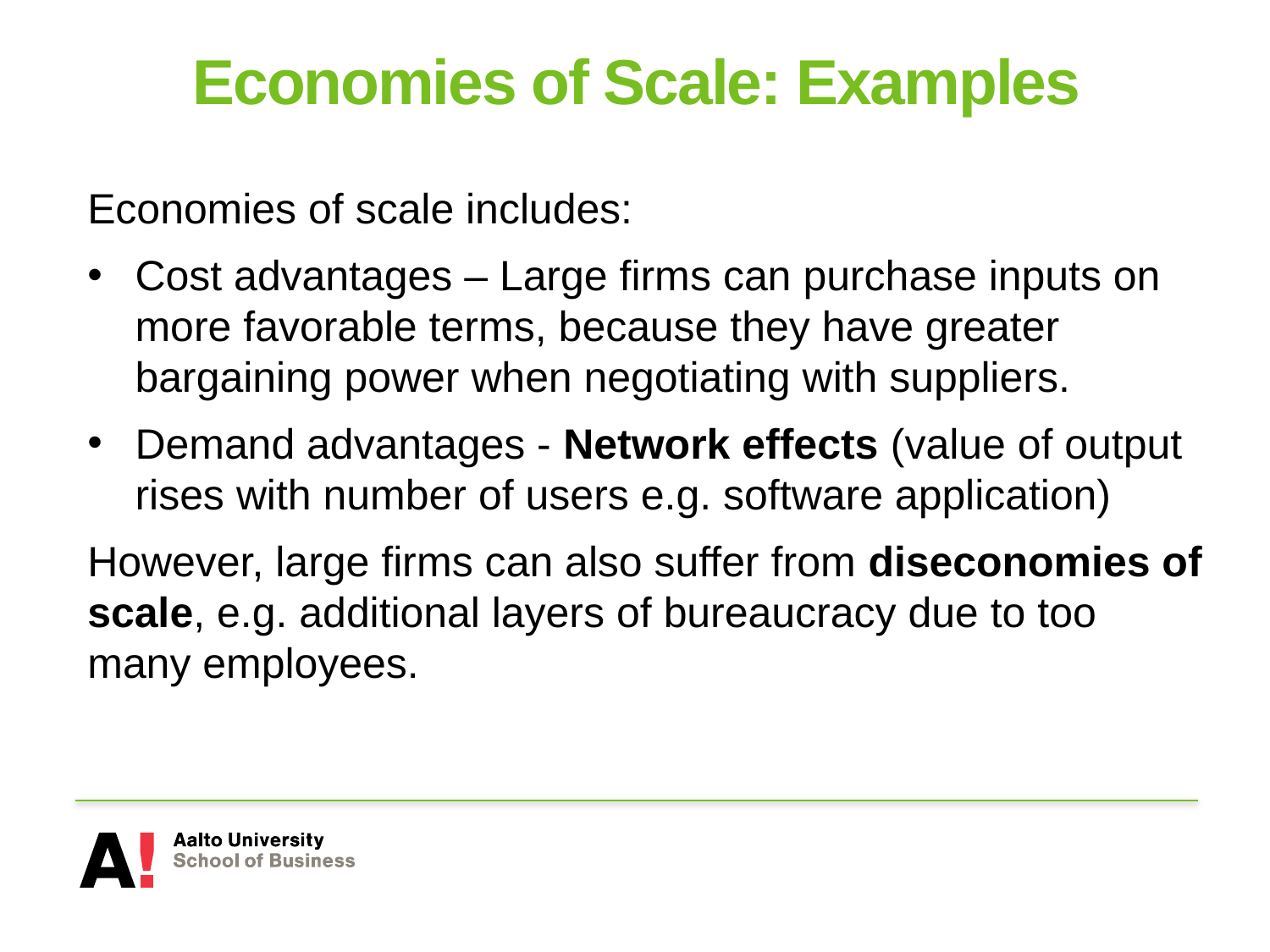

# Economies of Scale: Examples
Economies of scale includes:
Cost advantages – Large firms can purchase inputs on more favorable terms, because they have greater bargaining power when negotiating with suppliers.
Demand advantages - Network effects (value of output rises with number of users e.g. software application)
However, large firms can also suffer from diseconomies of scale, e.g. additional layers of bureaucracy due to too many employees.